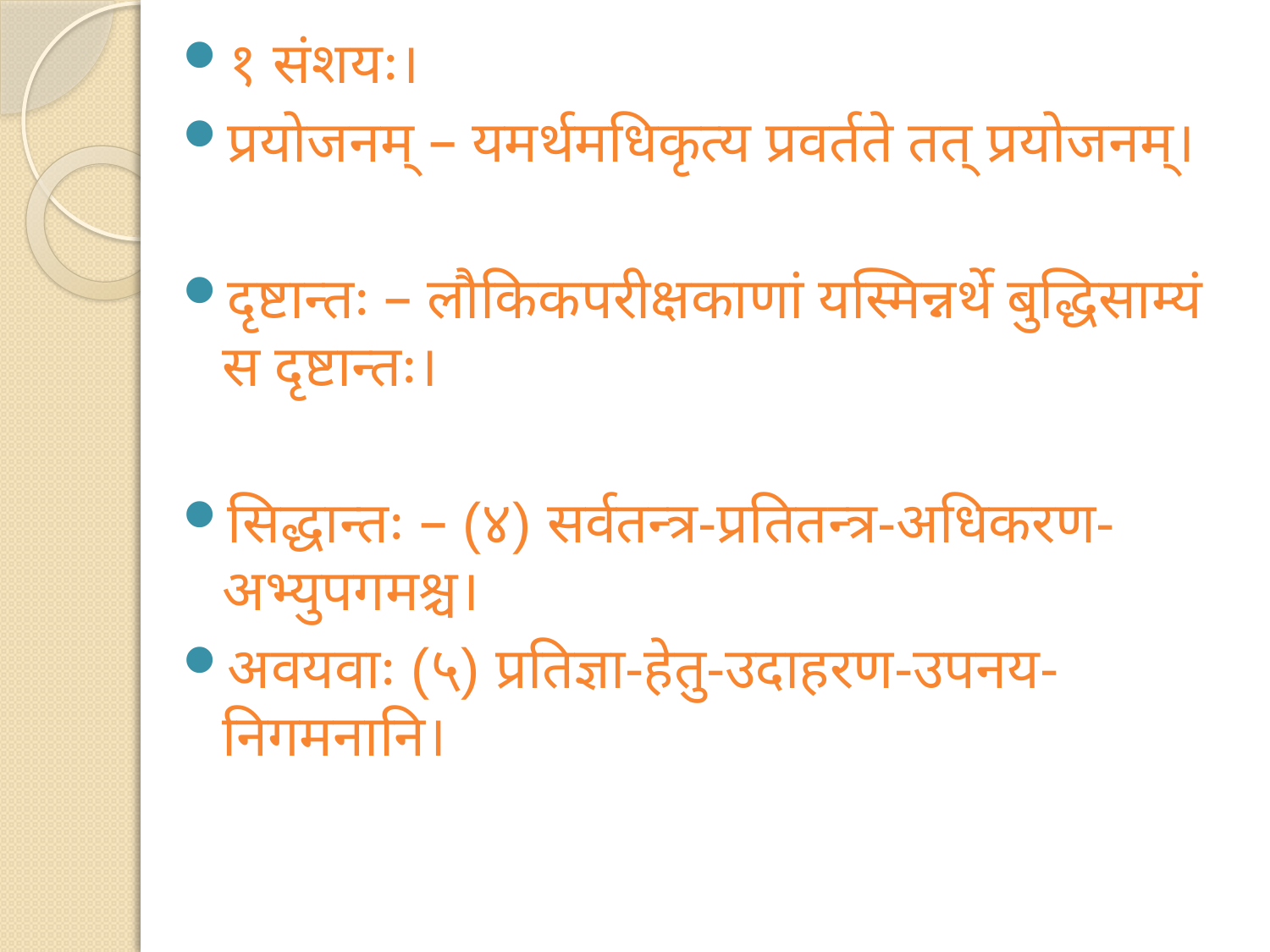

१ संशयः।
प्रयोजनम् – यमर्थमधिकृत्य प्रवर्तते तत् प्रयोजनम्।

दृष्टान्तः – लौकिकपरीक्षकाणां यस्मिन्नर्थे बुद्धिसाम्यं स दृष्टान्तः।

सिद्धान्तः – (४) सर्वतन्त्र-प्रतितन्त्र-अधिकरण-अभ्युपगमश्च।
अवयवाः (५) प्रतिज्ञा-हेतु-उदाहरण-उपनय-निगमनानि।